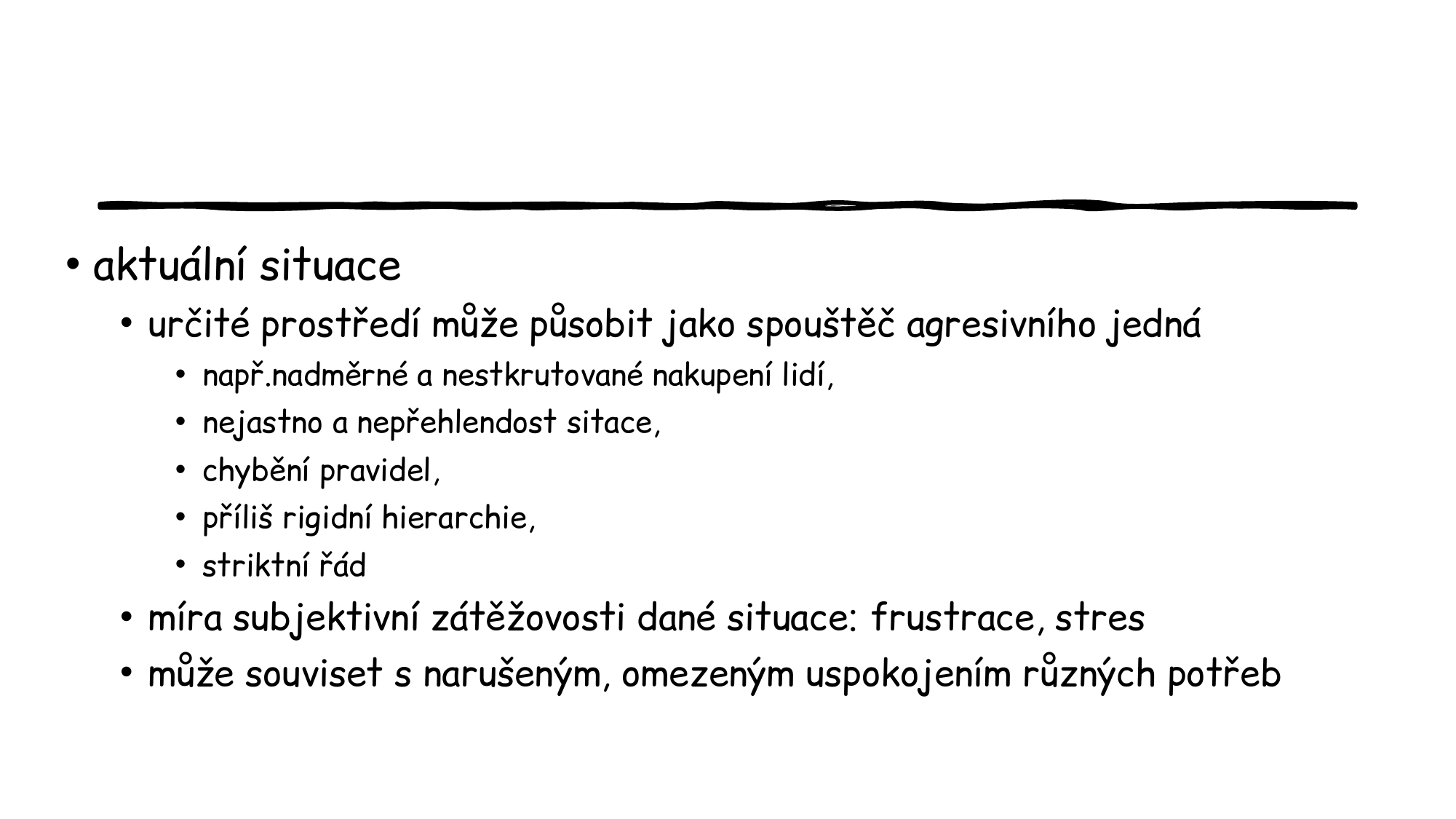

#
aktuální situace
určité prostředí může působit jako spouštěč agresivního jedná
např.nadměrné a nestkrutované nakupení lidí,
nejastno a nepřehlendost sitace,
chybění pravidel,
příliš rigidní hierarchie,
striktní řád
míra subjektivní zátěžovosti dané situace: frustrace, stres
může souviset s narušeným, omezeným uspokojením různých potřeb